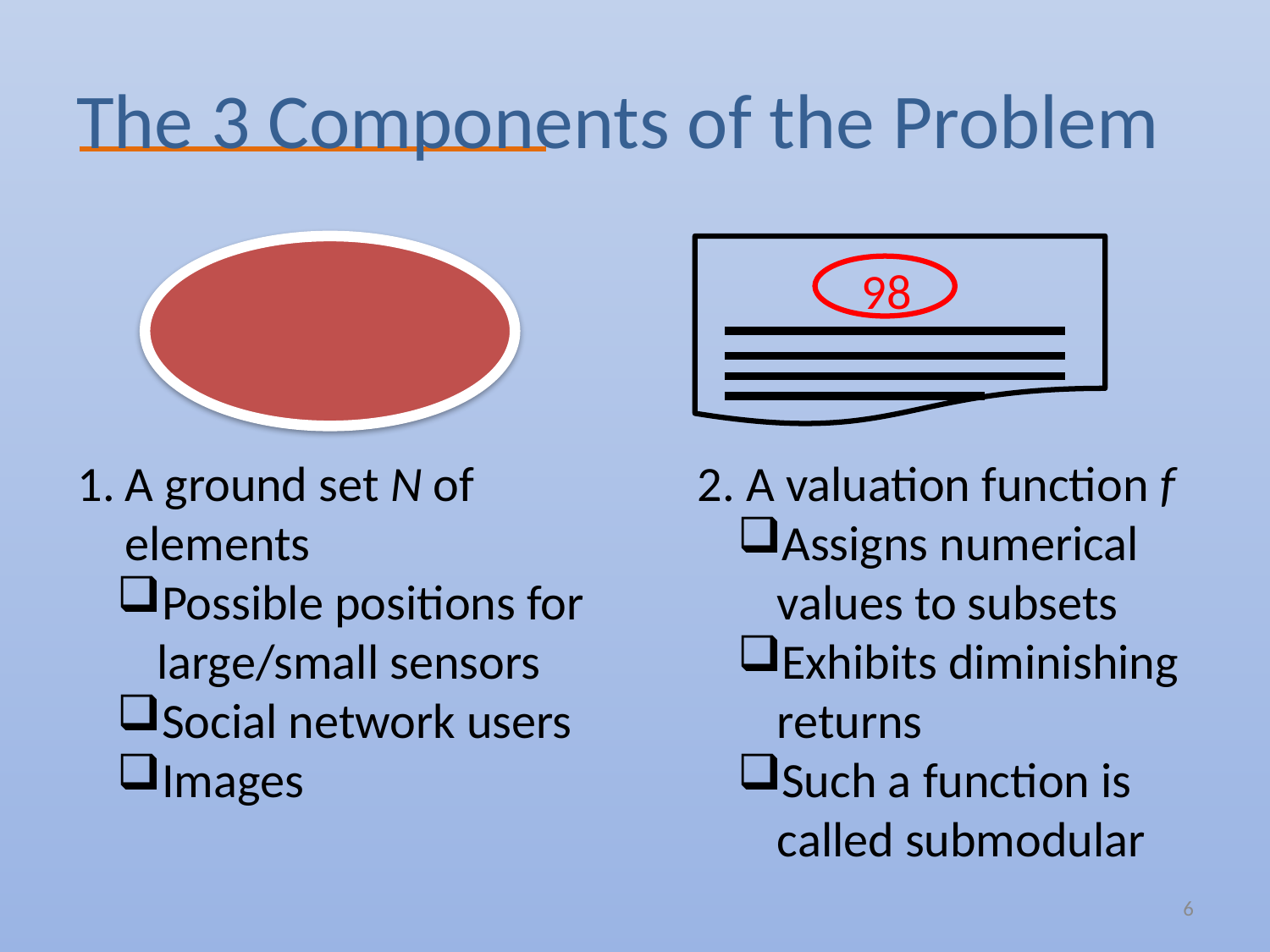

# The 3 Components of the Problem

98

A ground set N of elements
Possible positions for large/small sensors
Social network users
Images
2. A valuation function f
Assigns numerical values to subsets
Exhibits diminishing returns
Such a function is called submodular
6